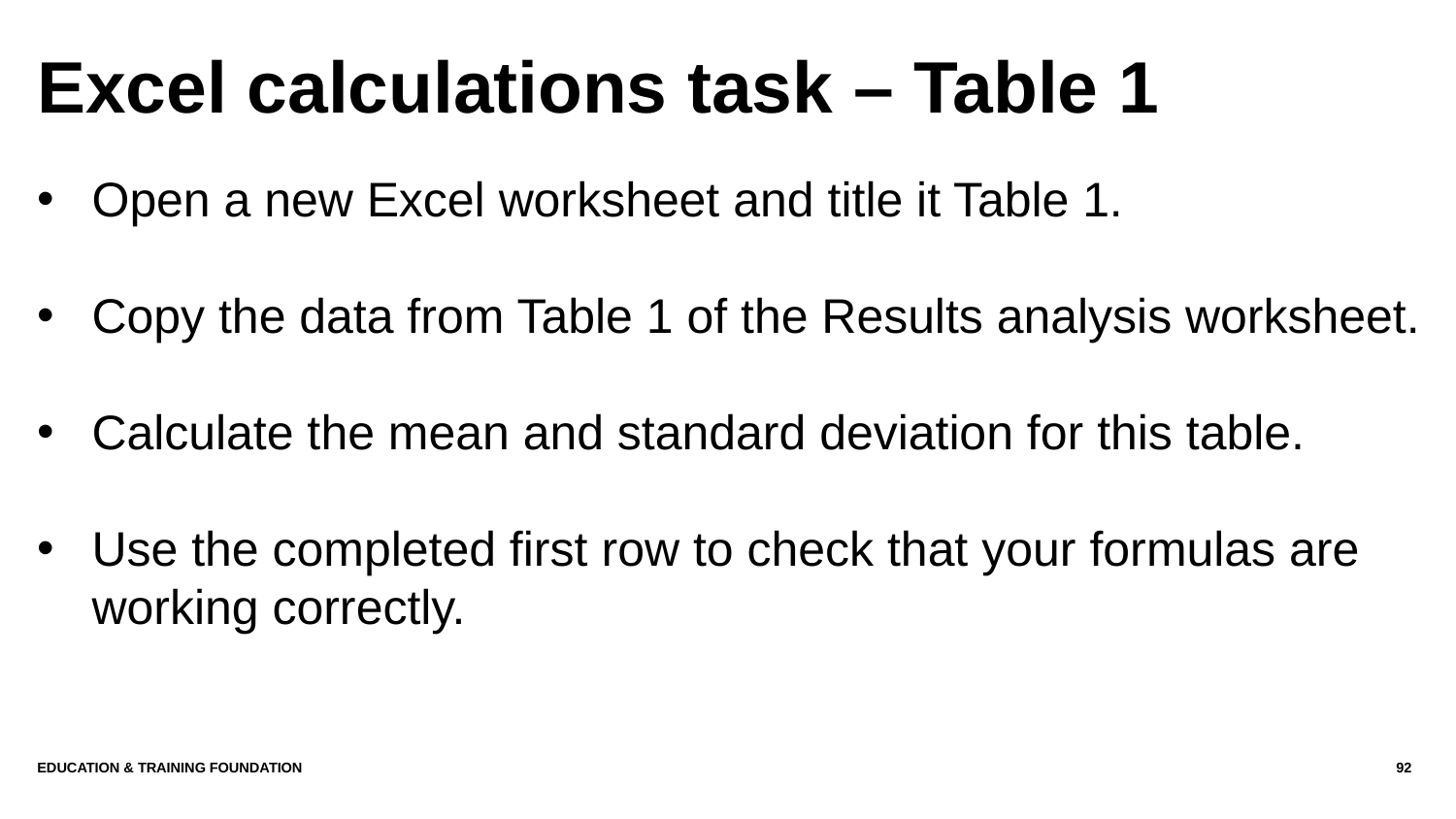

# Excel calculations task – Table 1
Open a new Excel worksheet and title it Table 1.

Copy the data from Table 1 of the Results analysis worksheet.

Calculate the mean and standard deviation for this table.

Use the completed first row to check that your formulas are working correctly.

Education & Training Foundation
92